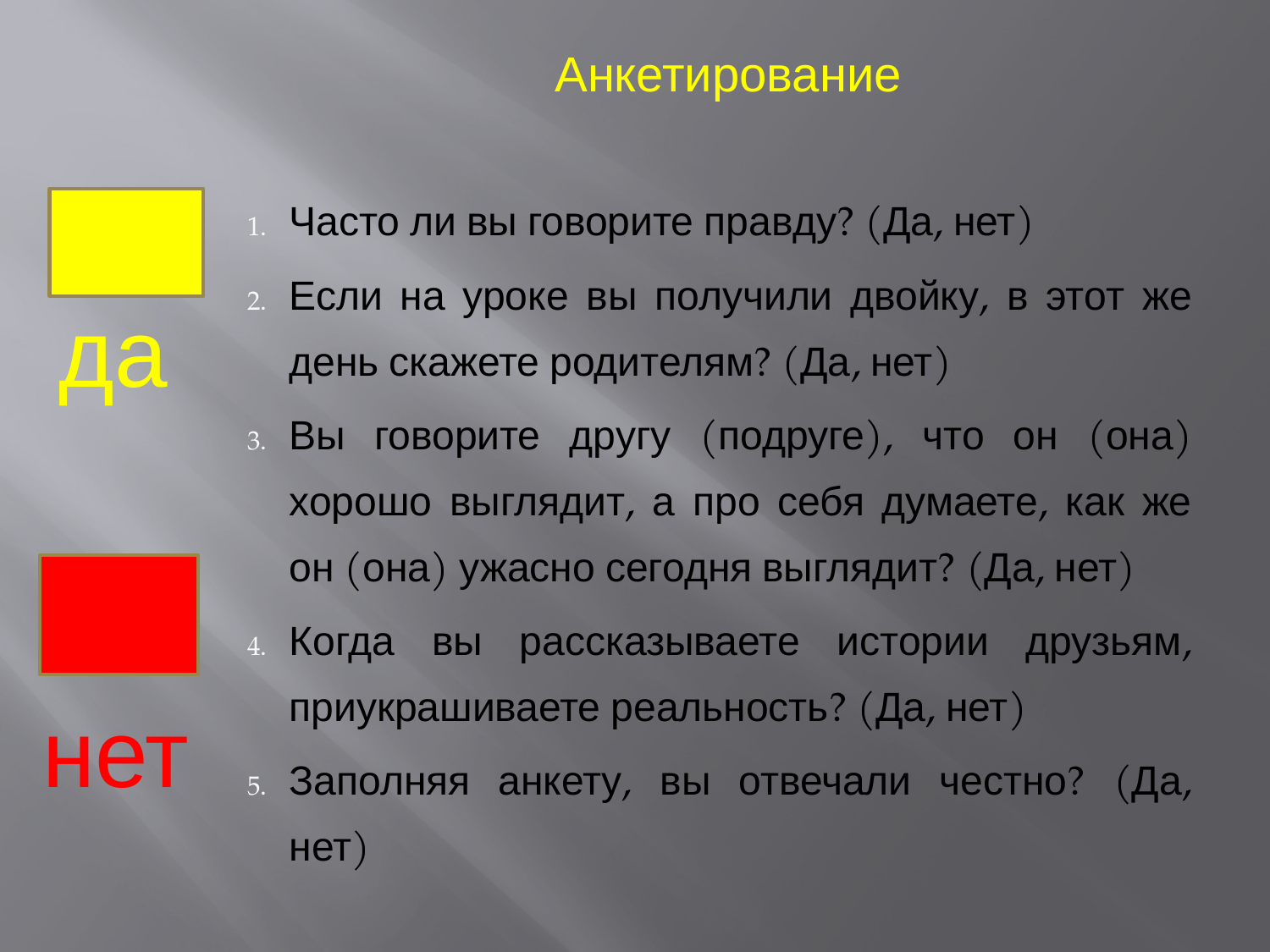

Анкетирование

Часто ли вы говорите правду? (Да, нет)
Если на уроке вы получили двойку, в этот же день скажете родителям? (Да, нет)
Вы говорите другу (подруге), что он (она) хорошо выглядит, а про себя думаете, как же он (она) ужасно сегодня выглядит? (Да, нет)
Когда вы рассказываете истории друзьям, приукрашиваете реальность? (Да, нет)
Заполняя анкету, вы отвечали честно? (Да, нет)

да

нет